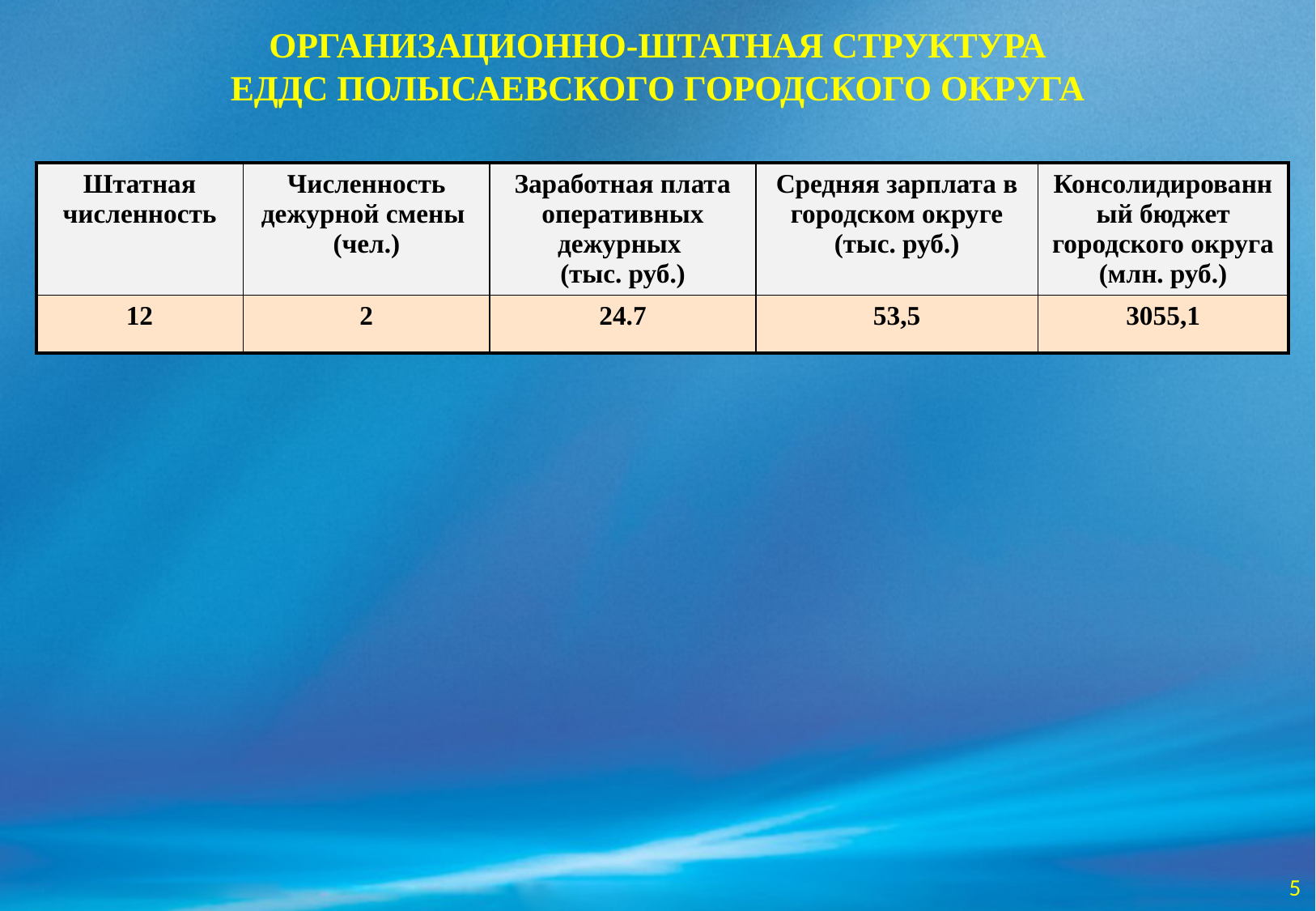

# ОРГАНИЗАЦИОННО-ШТАТНАЯ СТРУКТУРА ЕДДС ПОЛЫСАЕВСКОГО ГОРОДСКОГО ОКРУГА
| Штатная численность | Численность дежурной смены (чел.) | Заработная плата оперативных дежурных (тыс. руб.) | Средняя зарплата в городском округе (тыс. руб.) | Консолидированный бюджет городского округа (млн. руб.) |
| --- | --- | --- | --- | --- |
| 12 | 2 | 24.7 | 53,5 | 3055,1 |
5